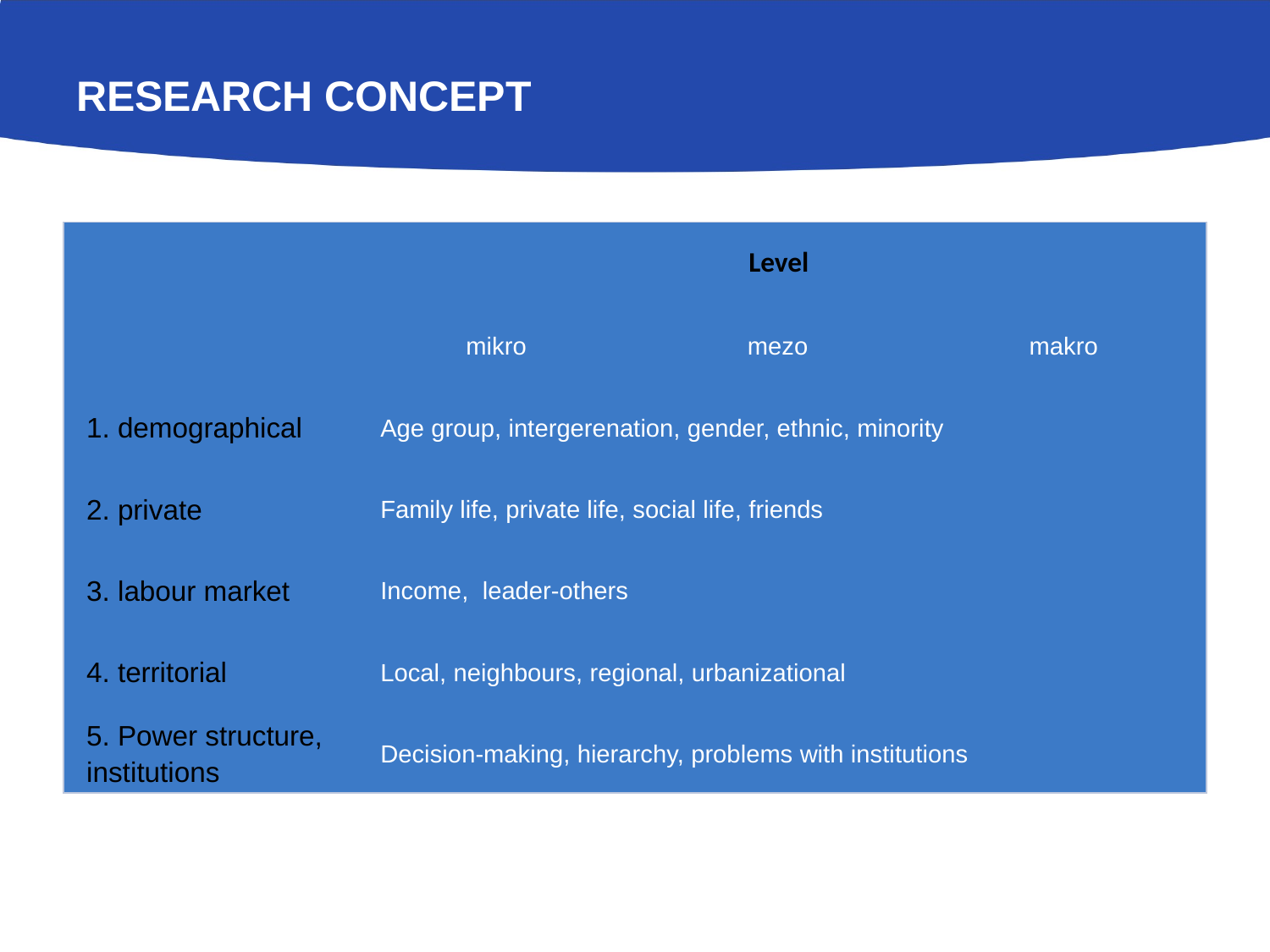

# Research concept

|  | Level |  |  |
| --- | --- | --- | --- |
|  | mikro | mezo | makro |
| 1. demographical | Age group, intergerenation, gender, ethnic, minority |  |  |
| 2. private | Family life, private life, social life, friends |  |  |
| 3. labour market | Income, leader-others |  |  |
| 4. territorial | Local, neighbours, regional, urbanizational |  |  |
| 5. Power structure, institutions | Decision-making, hierarchy, problems with institutions |  |  |